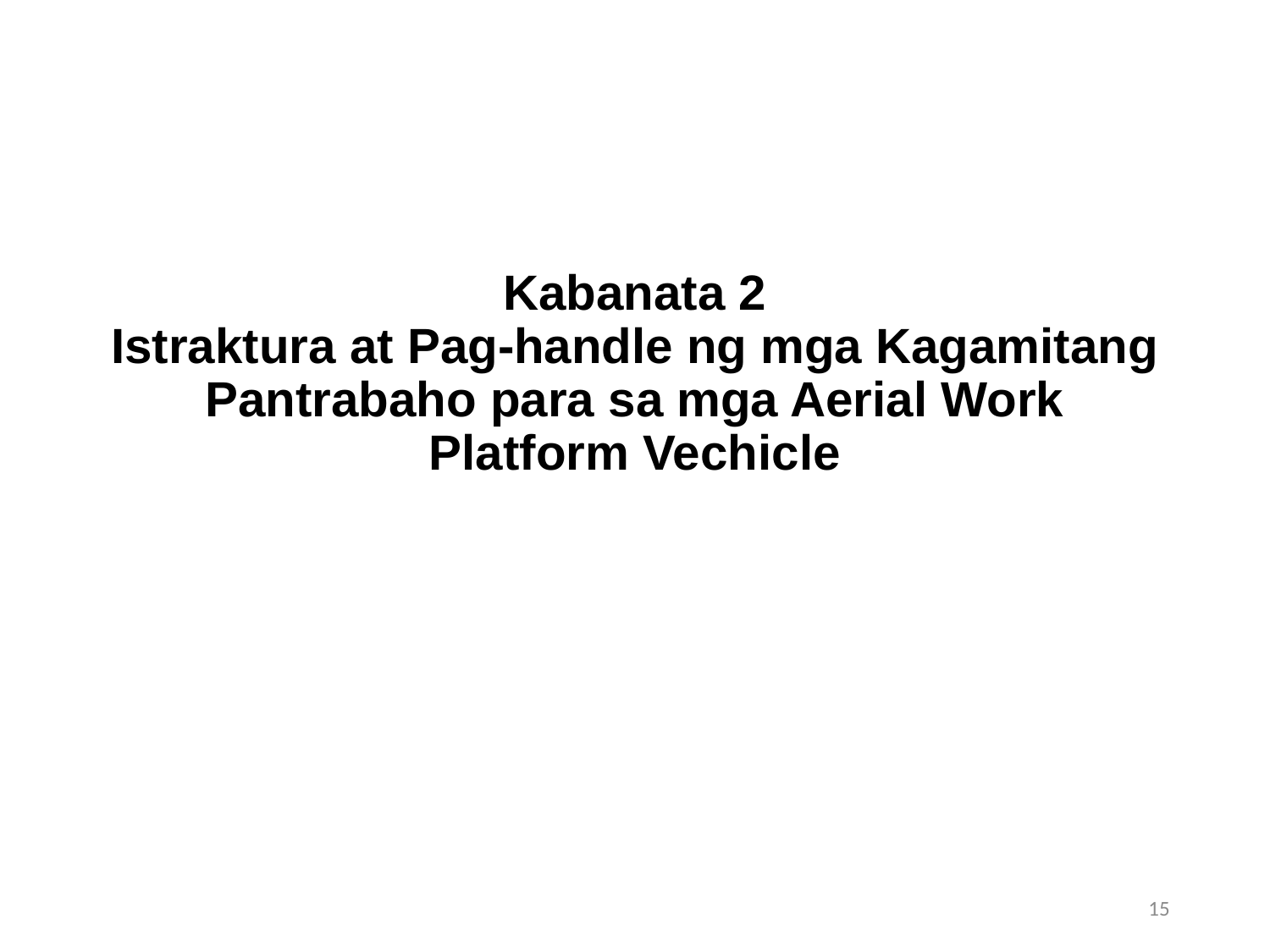

# Kabanata 2 Istraktura at Pag-handle ng mga Kagamitang Pantrabaho para sa mga Aerial Work Platform Vechicle
15